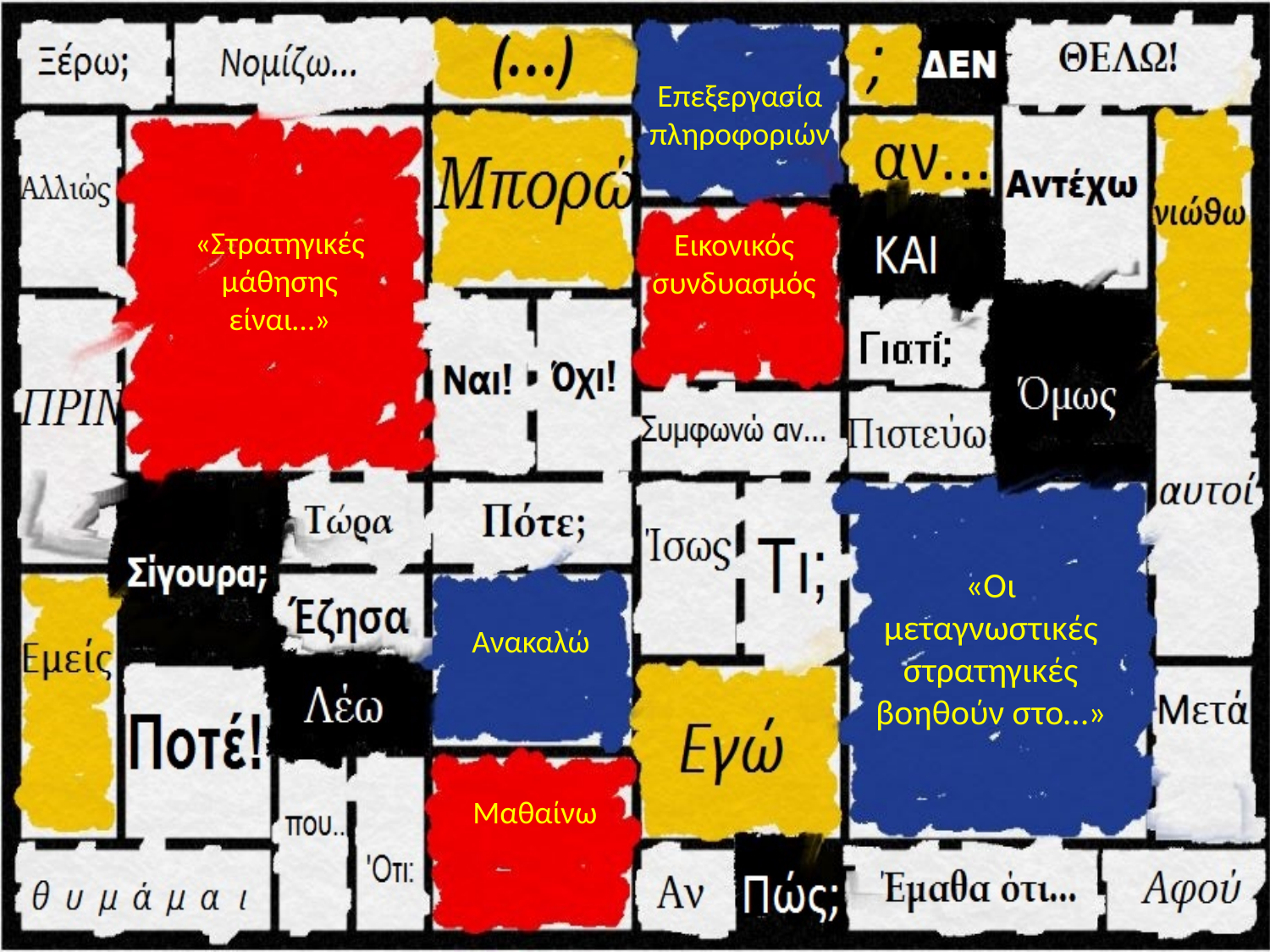

Επεξεργασία πληροφοριών

«Στρατηγικές μάθησης είναι…»
Εικονικός συνδυασμός

«Οι μεταγνωστικές στρατηγικές βοηθούν στο…»

Ανακαλώ
Μαθαίνω